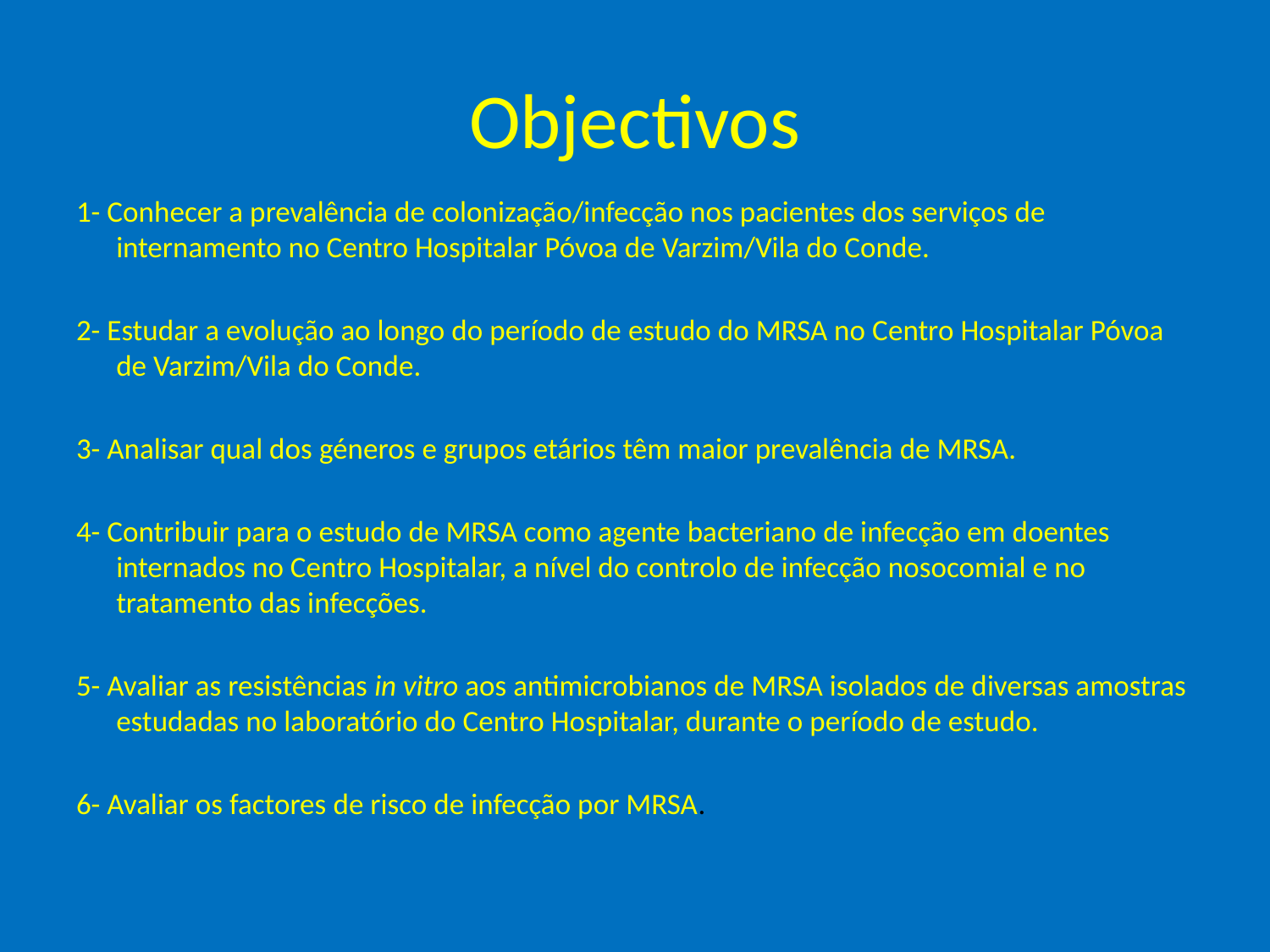

# Objectivos
1- Conhecer a prevalência de colonização/infecção nos pacientes dos serviços de internamento no Centro Hospitalar Póvoa de Varzim/Vila do Conde.

2- Estudar a evolução ao longo do período de estudo do MRSA no Centro Hospitalar Póvoa de Varzim/Vila do Conde.

3- Analisar qual dos géneros e grupos etários têm maior prevalência de MRSA.

4- Contribuir para o estudo de MRSA como agente bacteriano de infecção em doentes internados no Centro Hospitalar, a nível do controlo de infecção nosocomial e no tratamento das infecções.

5- Avaliar as resistências in vitro aos antimicrobianos de MRSA isolados de diversas amostras estudadas no laboratório do Centro Hospitalar, durante o período de estudo.

6- Avaliar os factores de risco de infecção por MRSA.